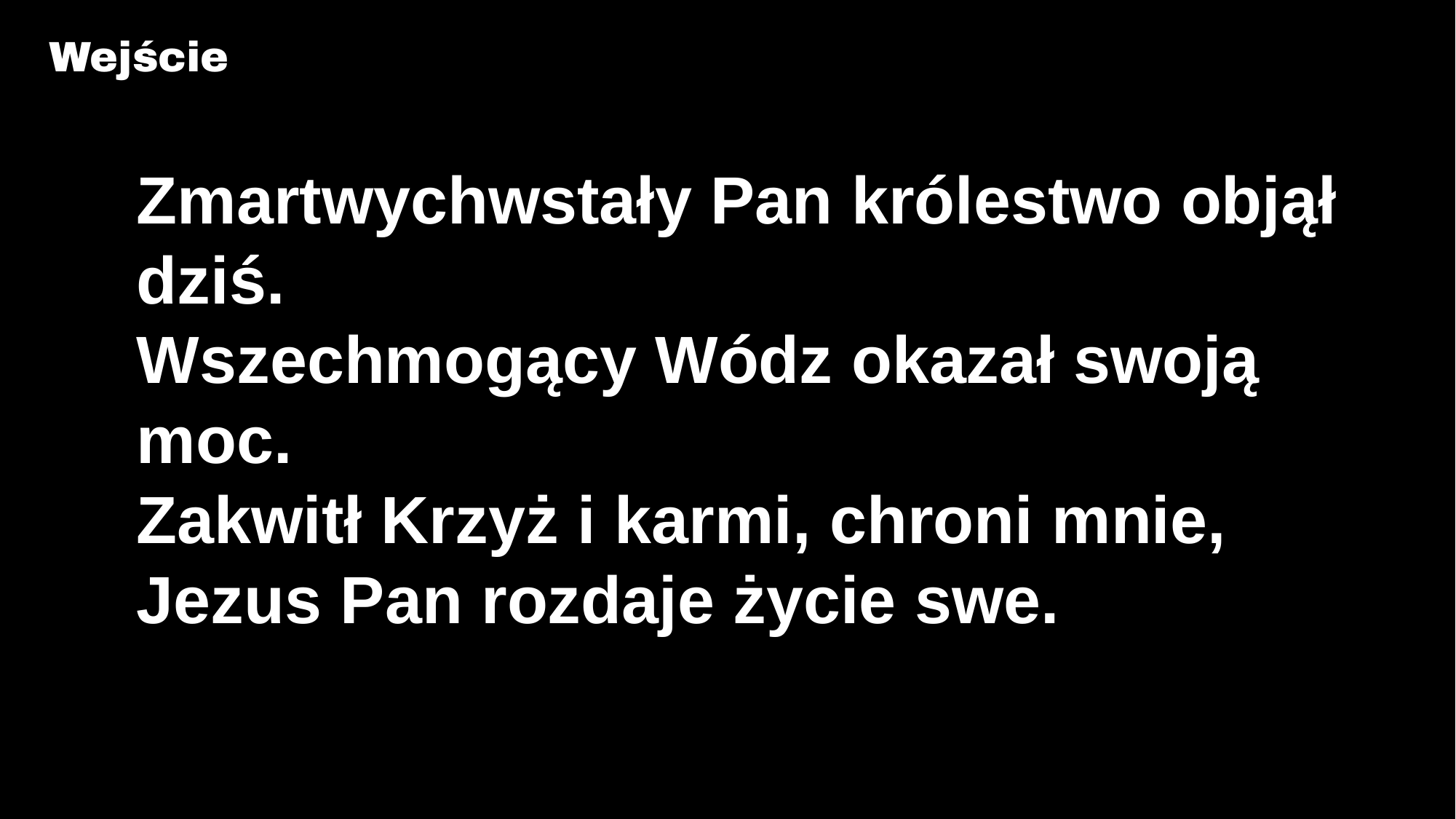

Wejście
Zmartwychwstały Pan królestwo objął dziś.
Wszechmogący Wódz okazał swoją moc.
Zakwitł Krzyż i karmi, chroni mnie,
Jezus Pan rozdaje życie swe.